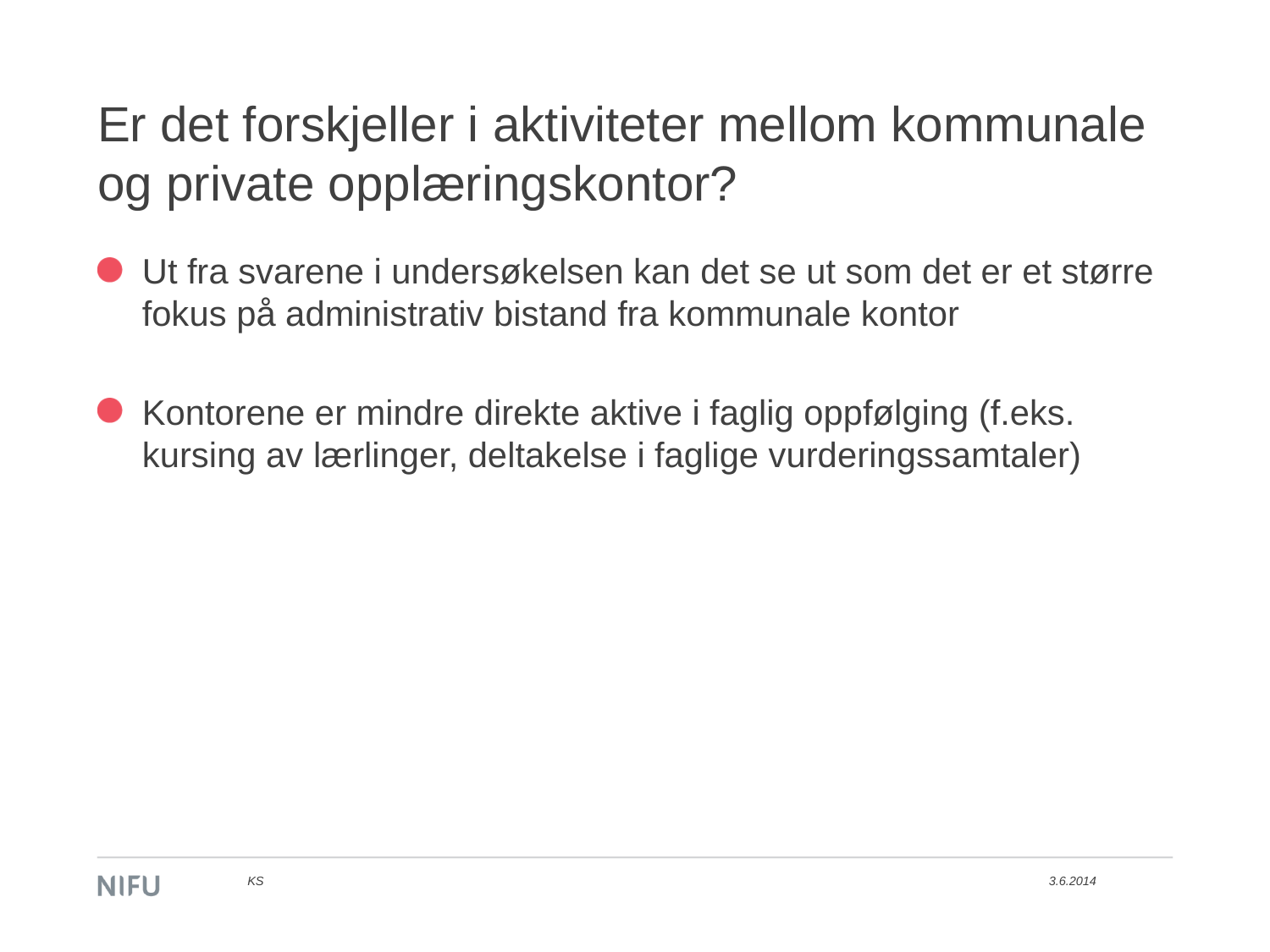

# Er det forskjeller i aktiviteter mellom kommunale og private opplæringskontor?

Ut fra svarene i undersøkelsen kan det se ut som det er et større fokus på administrativ bistand fra kommunale kontor

Kontorene er mindre direkte aktive i faglig oppfølging (f.eks. kursing av lærlinger, deltakelse i faglige vurderingssamtaler)
KS
3.6.2014